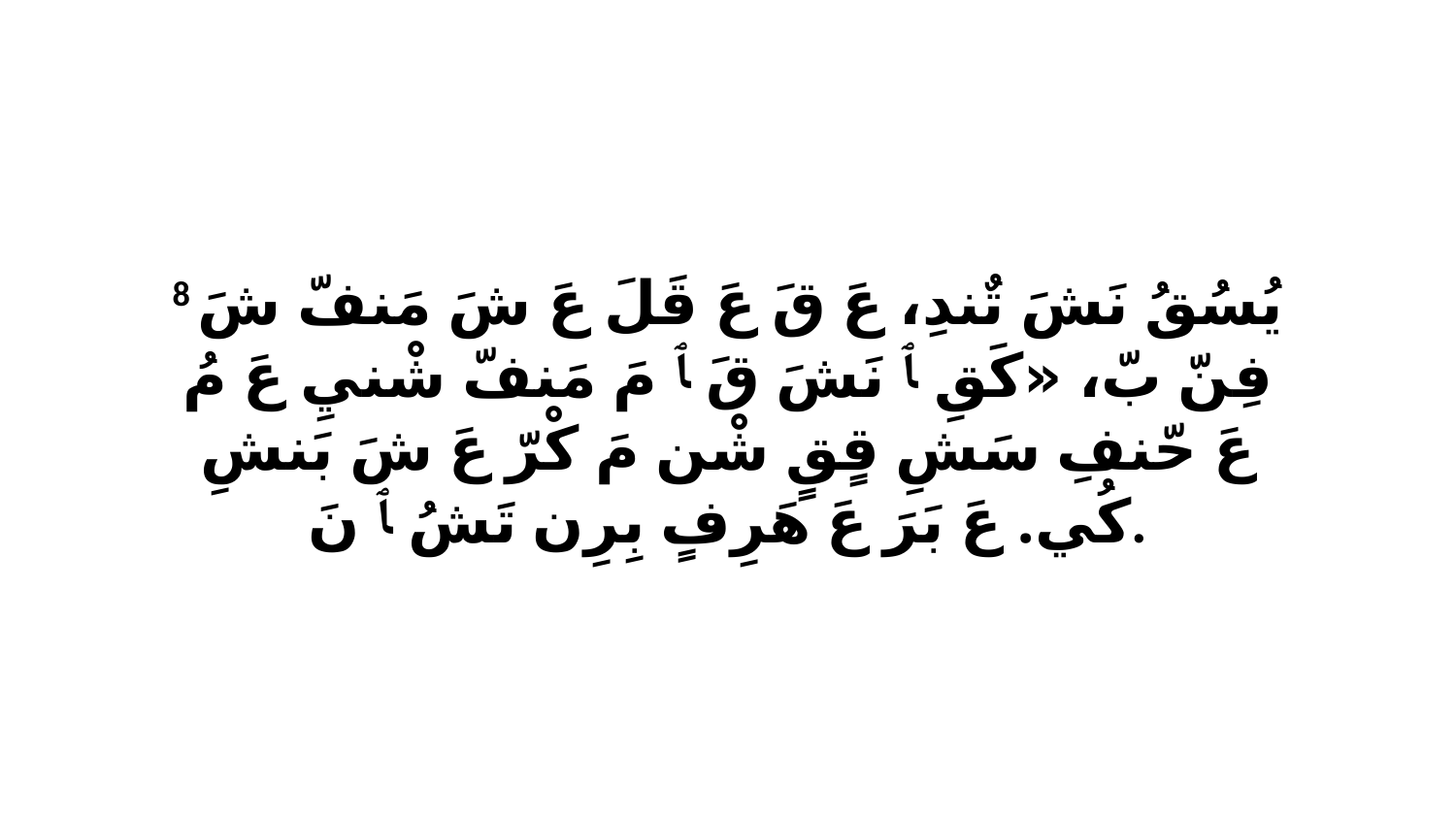

8 يُسُقُ نَشَ تٌندِ، عَ قَ عَ قَلَ عَ شَ مَنفّ شَ فِنّ بّ، «كَقِ ﭑ نَشَ قَ ﭑ مَ مَنفّ شْنيِ عَ مُ عَ حّنفِ سَشِ قٍقٍ شْن مَ كْرّ عَ شَ بَنشِ كُي. عَ بَرَ عَ هَرِفٍ بِرِن تَشُ ﭑ نَ.